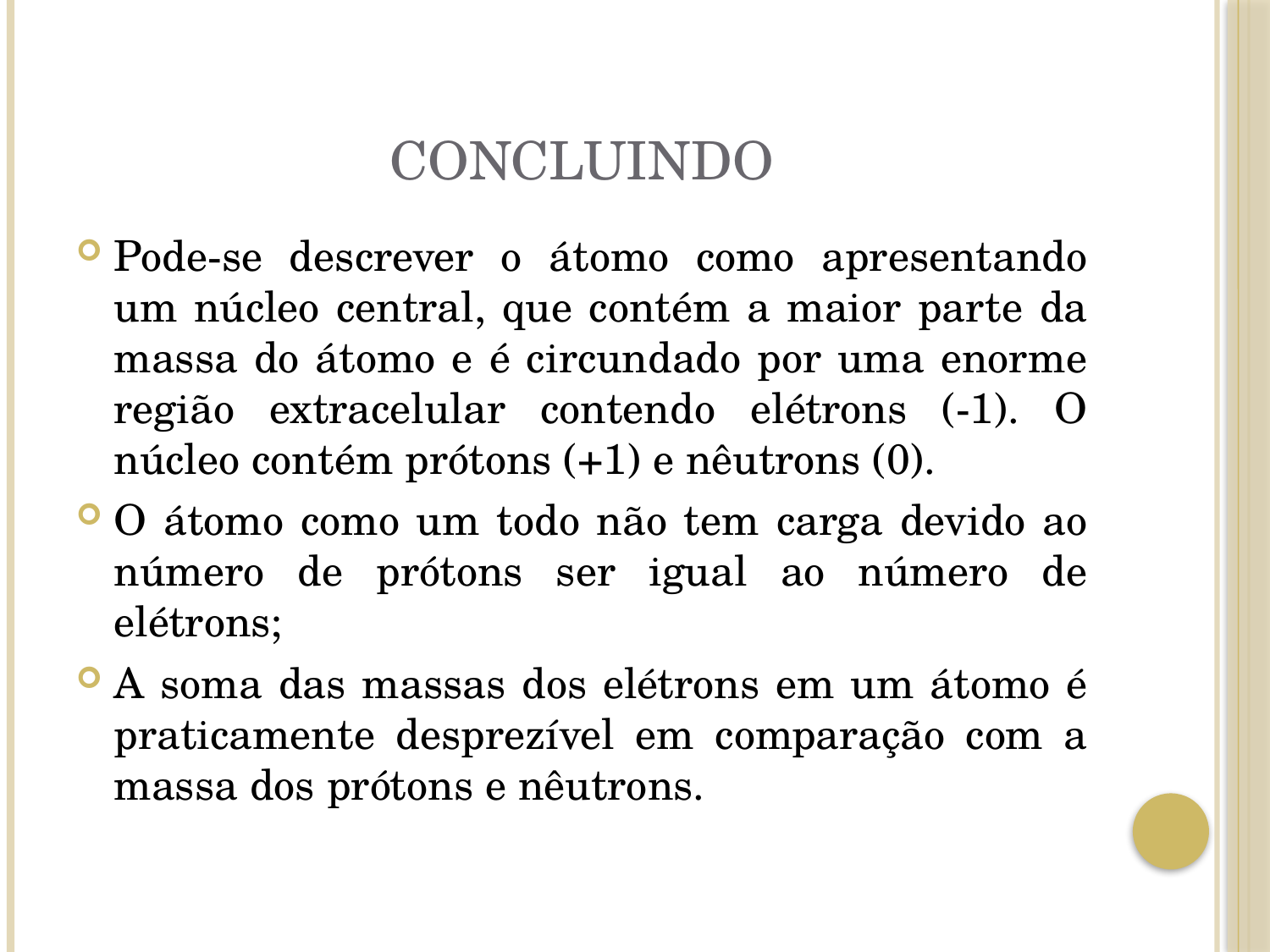

# CONCLUINDO
Pode-se descrever o átomo como apresentando um núcleo central, que contém a maior parte da massa do átomo e é circundado por uma enorme região extracelular contendo elétrons (-1). O núcleo contém prótons (+1) e nêutrons (0).
O átomo como um todo não tem carga devido ao número de prótons ser igual ao número de elétrons;
A soma das massas dos elétrons em um átomo é praticamente desprezível em comparação com a massa dos prótons e nêutrons.